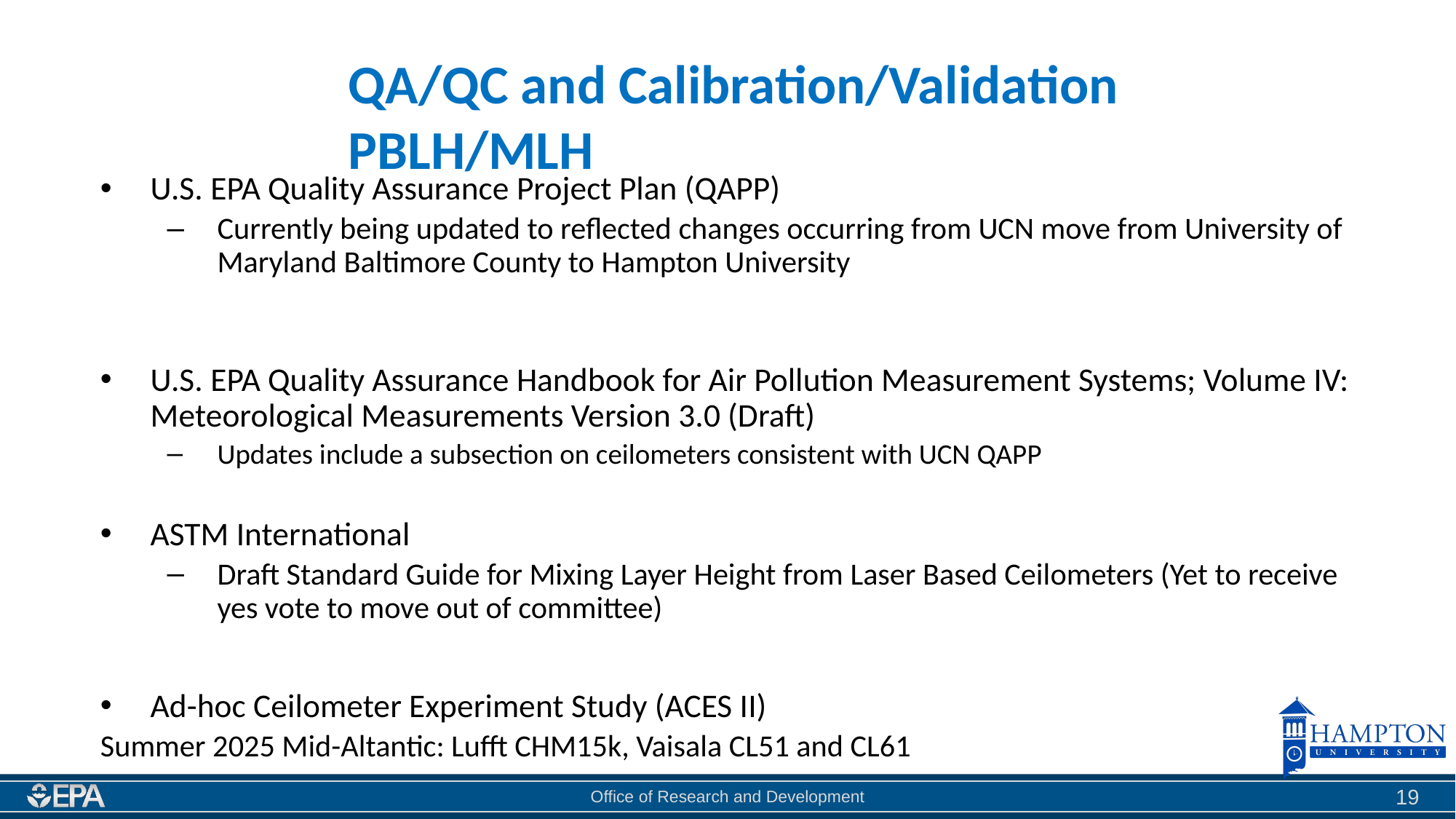

QA/QC and Calibration/Validation
PBLH/MLH
U.S. EPA Quality Assurance Project Plan (QAPP)
Currently being updated to reflected changes occurring from UCN move from University of Maryland Baltimore County to Hampton University

U.S. EPA Quality Assurance Handbook for Air Pollution Measurement Systems; Volume IV: Meteorological Measurements Version 3.0 (Draft)
Updates include a subsection on ceilometers consistent with UCN QAPP

ASTM International
Draft Standard Guide for Mixing Layer Height from Laser Based Ceilometers (Yet to receive yes vote to move out of committee)

Ad-hoc Ceilometer Experiment Study (ACES II)
	Summer 2025 Mid-Altantic: Lufft CHM15k, Vaisala CL51 and CL61

19